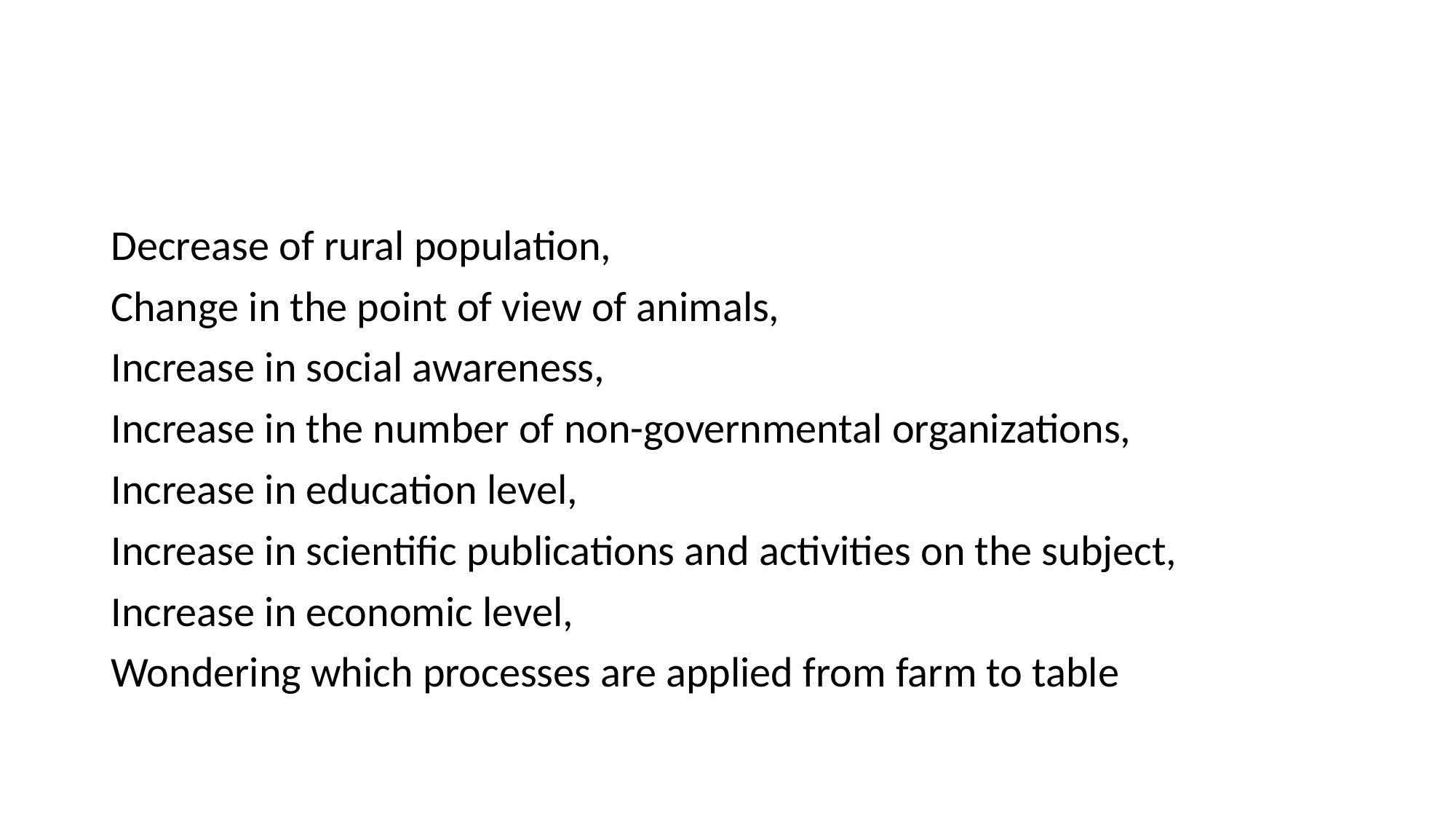

#
Decrease of rural population,
Change in the point of view of animals,
Increase in social awareness,
Increase in the number of non-governmental organizations,
Increase in education level,
Increase in scientific publications and activities on the subject,
Increase in economic level,
Wondering which processes are applied from farm to table